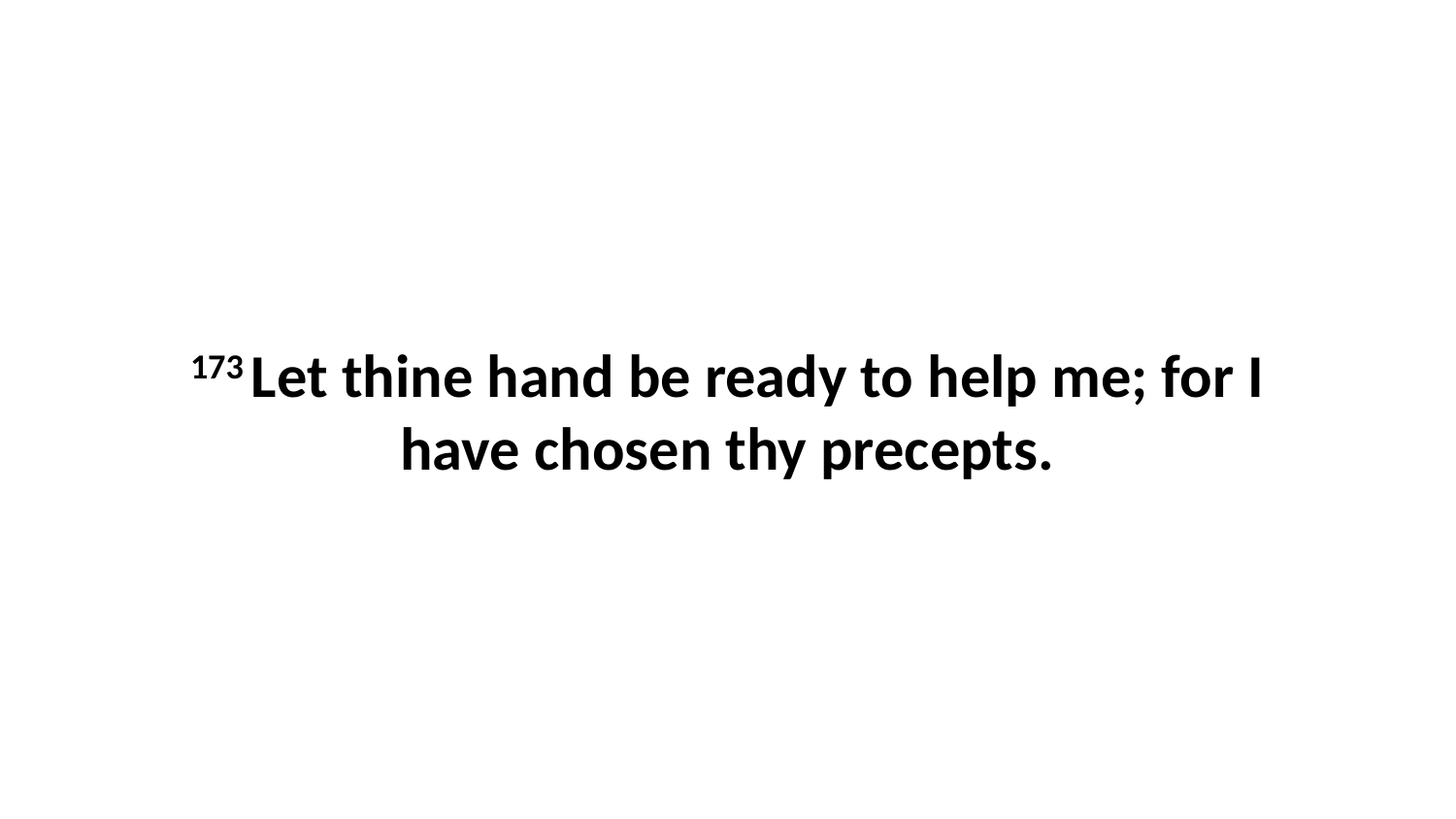

173 Let thine hand be ready to help me; for I have chosen thy precepts.